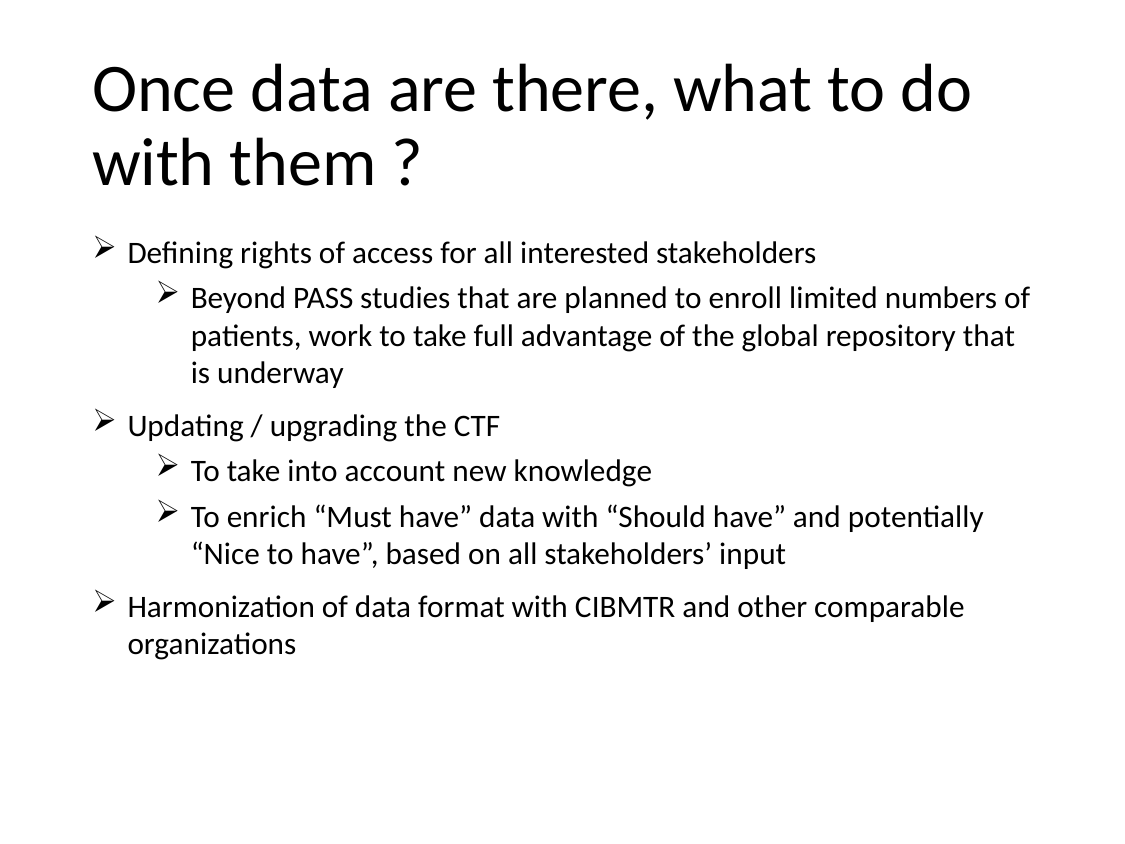

# Once data are there, what to do with them ?
Defining rights of access for all interested stakeholders
Beyond PASS studies that are planned to enroll limited numbers of patients, work to take full advantage of the global repository that is underway
Updating / upgrading the CTF
To take into account new knowledge
To enrich “Must have” data with “Should have” and potentially “Nice to have”, based on all stakeholders’ input
Harmonization of data format with CIBMTR and other comparable organizations